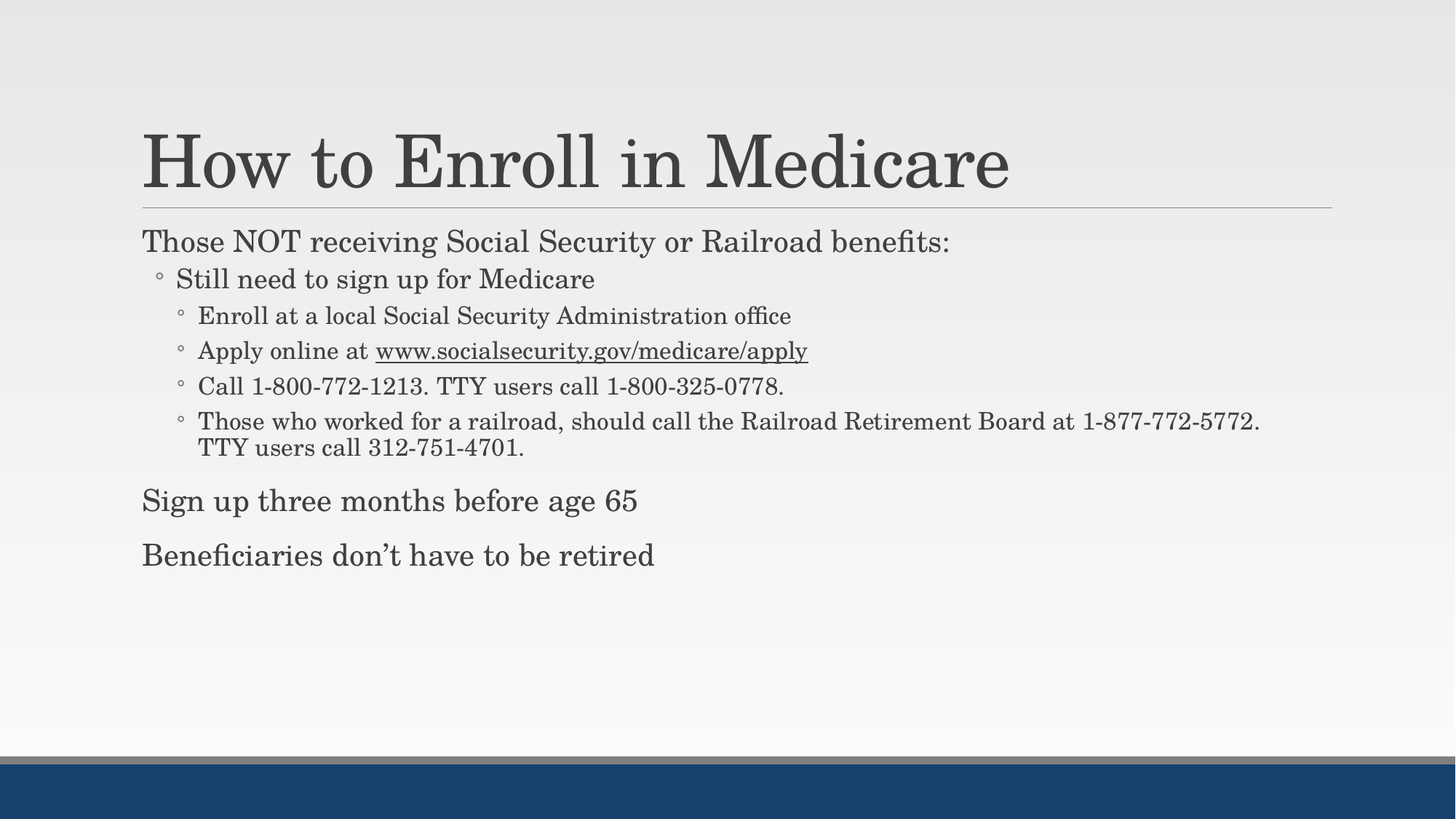

# How to Enroll in Medicare
Those NOT receiving Social Security or Railroad benefits:
Still need to sign up for Medicare
Enroll at a local Social Security Administration office
Apply online at www.socialsecurity.gov/medicare/apply
Call 1-800-772-1213. TTY users call 1-800-325-0778.
Those who worked for a railroad, should call the Railroad Retirement Board at 1-877-772-5772. TTY users call 312-751-4701.
Sign up three months before age 65
Beneficiaries don’t have to be retired